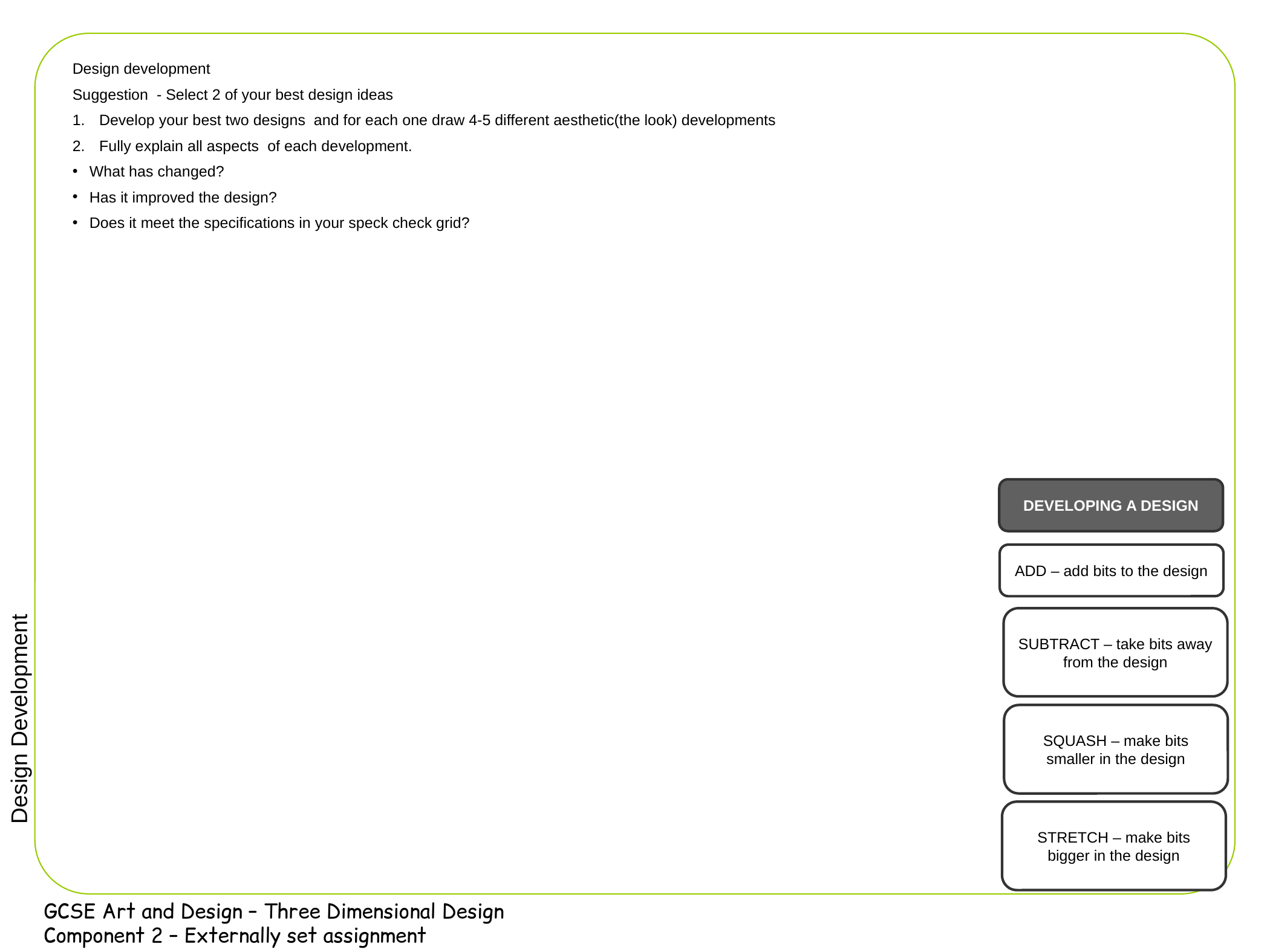

Design development
Suggestion  - Select 2 of your best design ideas
 Develop your best two designs  and for each one draw 4-5 different aesthetic(the look) developments
 Fully explain all aspects  of each development.
What has changed?
Has it improved the design?
Does it meet the specifications in your speck check grid?
Design Development
DEVELOPING A DESIGN
ADD – add bits to the design
SUBTRACT – take bits away from the design
SQUASH – make bits smaller in the design
STRETCH – make bits bigger in the design